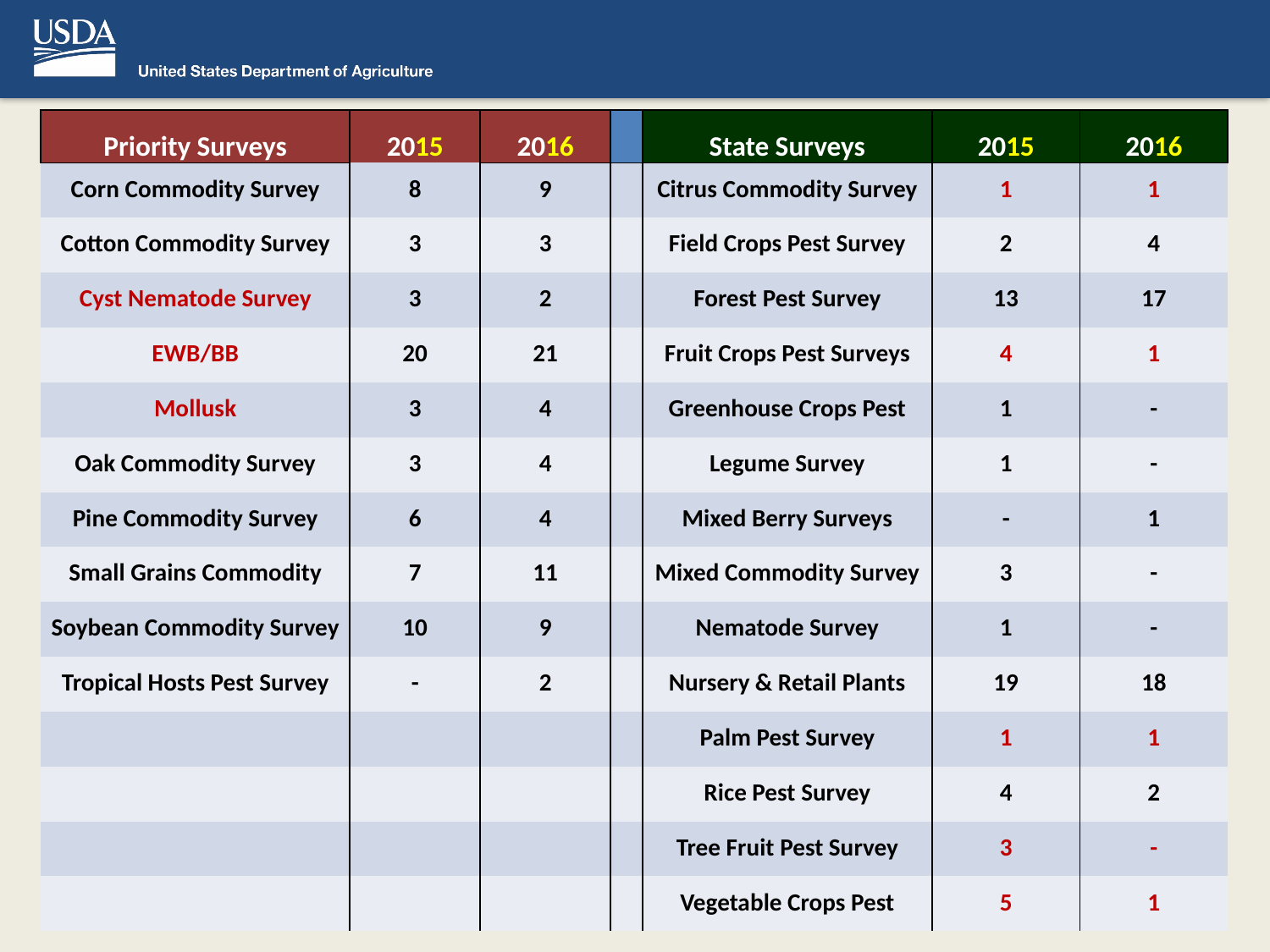

| Priority Surveys | 2015 | 2016 |  | State Surveys | 2015 | 2016 |
| --- | --- | --- | --- | --- | --- | --- |
| Corn Commodity Survey | 8 | 9 |  | Citrus Commodity Survey | 1 | 1 |
| Cotton Commodity Survey | 3 | 3 |  | Field Crops Pest Survey | 2 | 4 |
| Cyst Nematode Survey | 3 | 2 |  | Forest Pest Survey | 13 | 17 |
| EWB/BB | 20 | 21 |  | Fruit Crops Pest Surveys | 4 | 1 |
| Mollusk | 3 | 4 |  | Greenhouse Crops Pest | 1 | - |
| Oak Commodity Survey | 3 | 4 |  | Legume Survey | 1 | - |
| Pine Commodity Survey | 6 | 4 |  | Mixed Berry Surveys | - | 1 |
| Small Grains Commodity | 7 | 11 |  | Mixed Commodity Survey | 3 | - |
| Soybean Commodity Survey | 10 | 9 |  | Nematode Survey | 1 | - |
| Tropical Hosts Pest Survey | - | 2 |  | Nursery & Retail Plants | 19 | 18 |
|  |  |  |  | Palm Pest Survey | 1 | 1 |
|  |  |  |  | Rice Pest Survey | 4 | 2 |
|  |  |  |  | Tree Fruit Pest Survey | 3 | - |
|  |  |  |  | Vegetable Crops Pest | 5 | 1 |